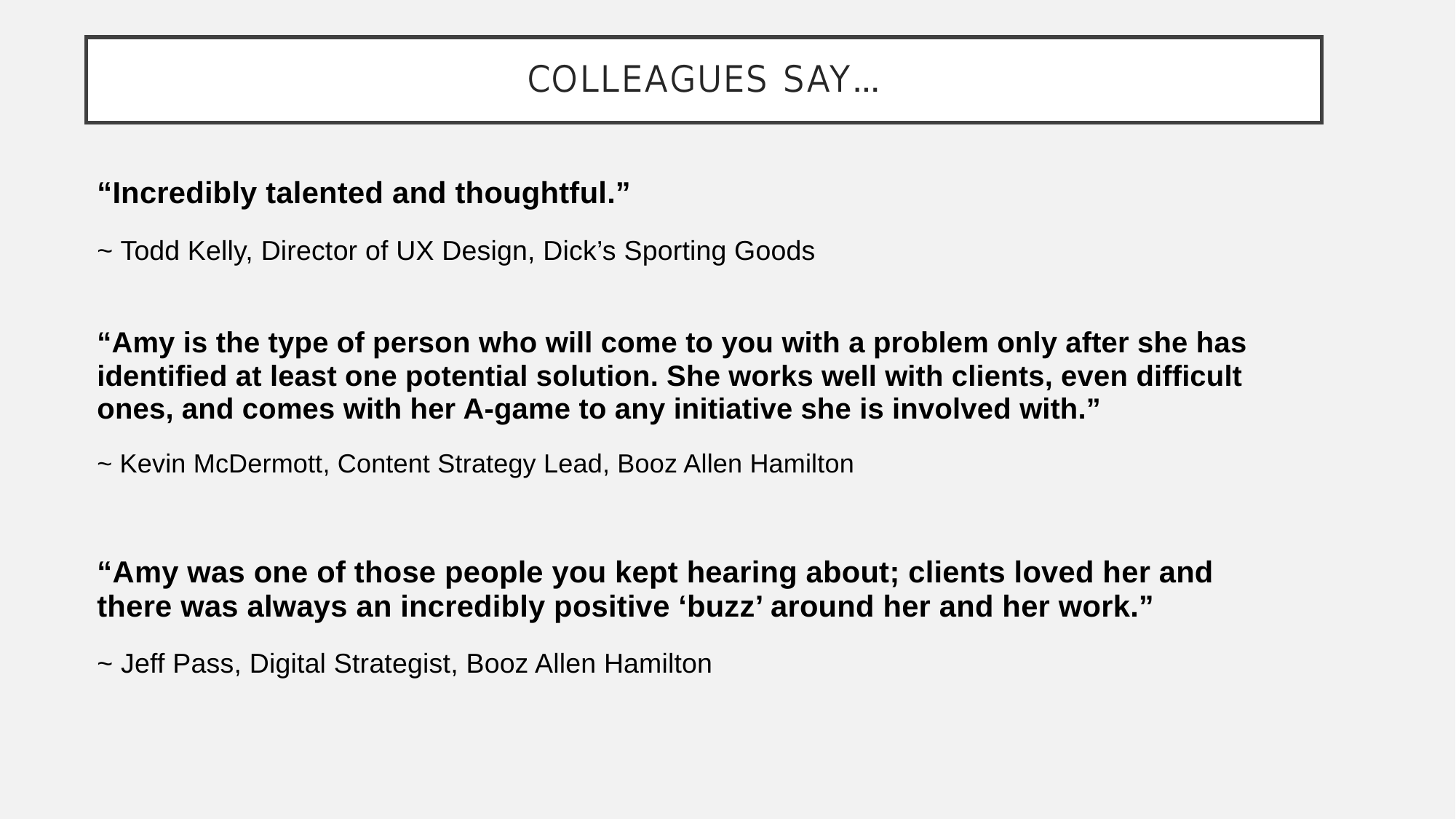

# COLLEAGUES SAY…
“Incredibly talented and thoughtful.”
~ Todd Kelly, Director of UX Design, Dick’s Sporting Goods
“Amy is the type of person who will come to you with a problem only after she has identified at least one potential solution. She works well with clients, even difficult ones, and comes with her A-game to any initiative she is involved with.”
~ Kevin McDermott, Content Strategy Lead, Booz Allen Hamilton
“Amy was one of those people you kept hearing about; clients loved her and there was always an incredibly positive ‘buzz’ around her and her work.”
~ Jeff Pass, Digital Strategist, Booz Allen Hamilton